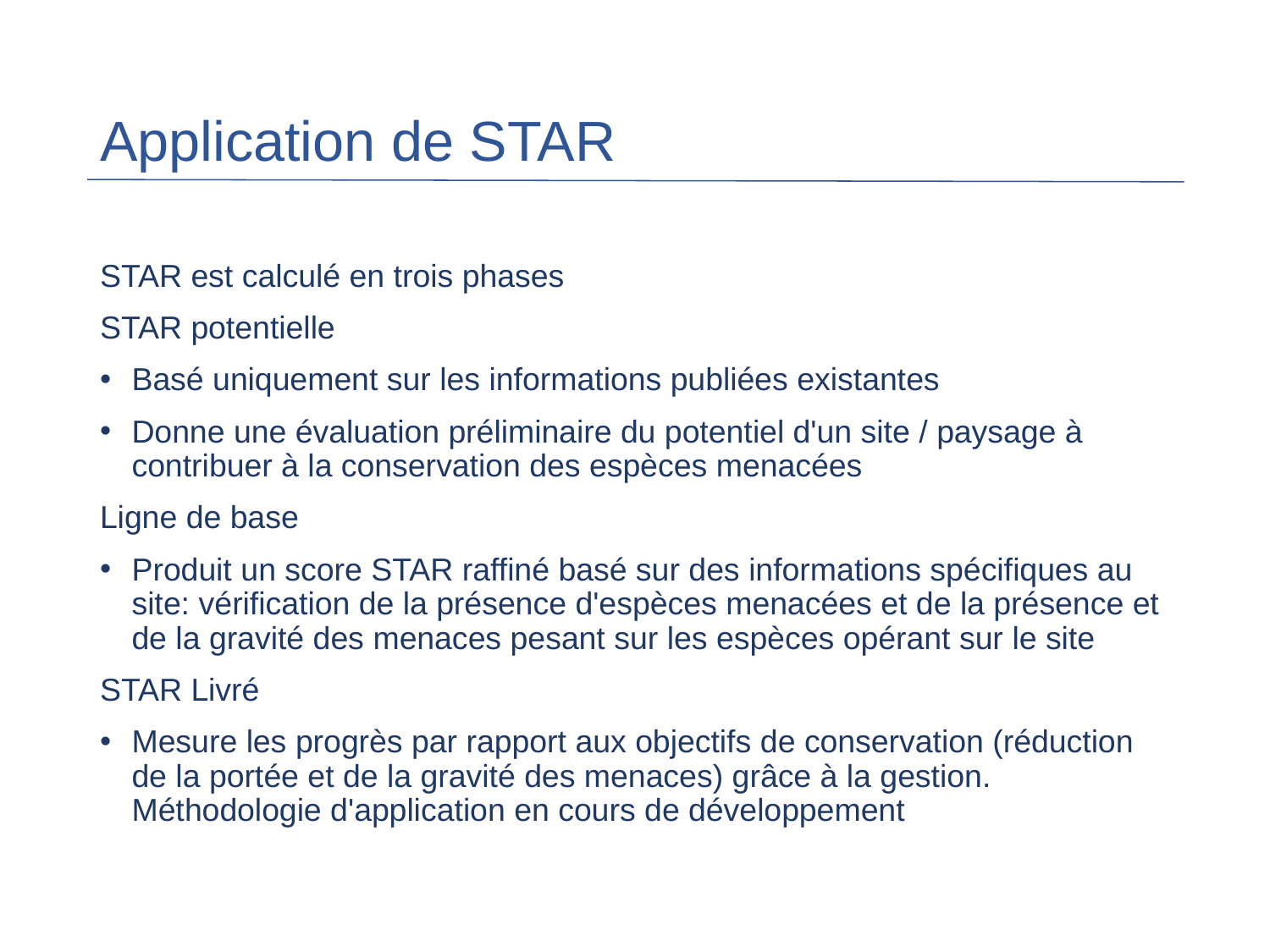

# Application de STAR
STAR est calculé en trois phases
STAR potentielle
Basé uniquement sur les informations publiées existantes
Donne une évaluation préliminaire du potentiel d'un site / paysage à contribuer à la conservation des espèces menacées
Ligne de base
Produit un score STAR raffiné basé sur des informations spécifiques au site: vérification de la présence d'espèces menacées et de la présence et de la gravité des menaces pesant sur les espèces opérant sur le site
STAR Livré
Mesure les progrès par rapport aux objectifs de conservation (réduction de la portée et de la gravité des menaces) grâce à la gestion. Méthodologie d'application en cours de développement